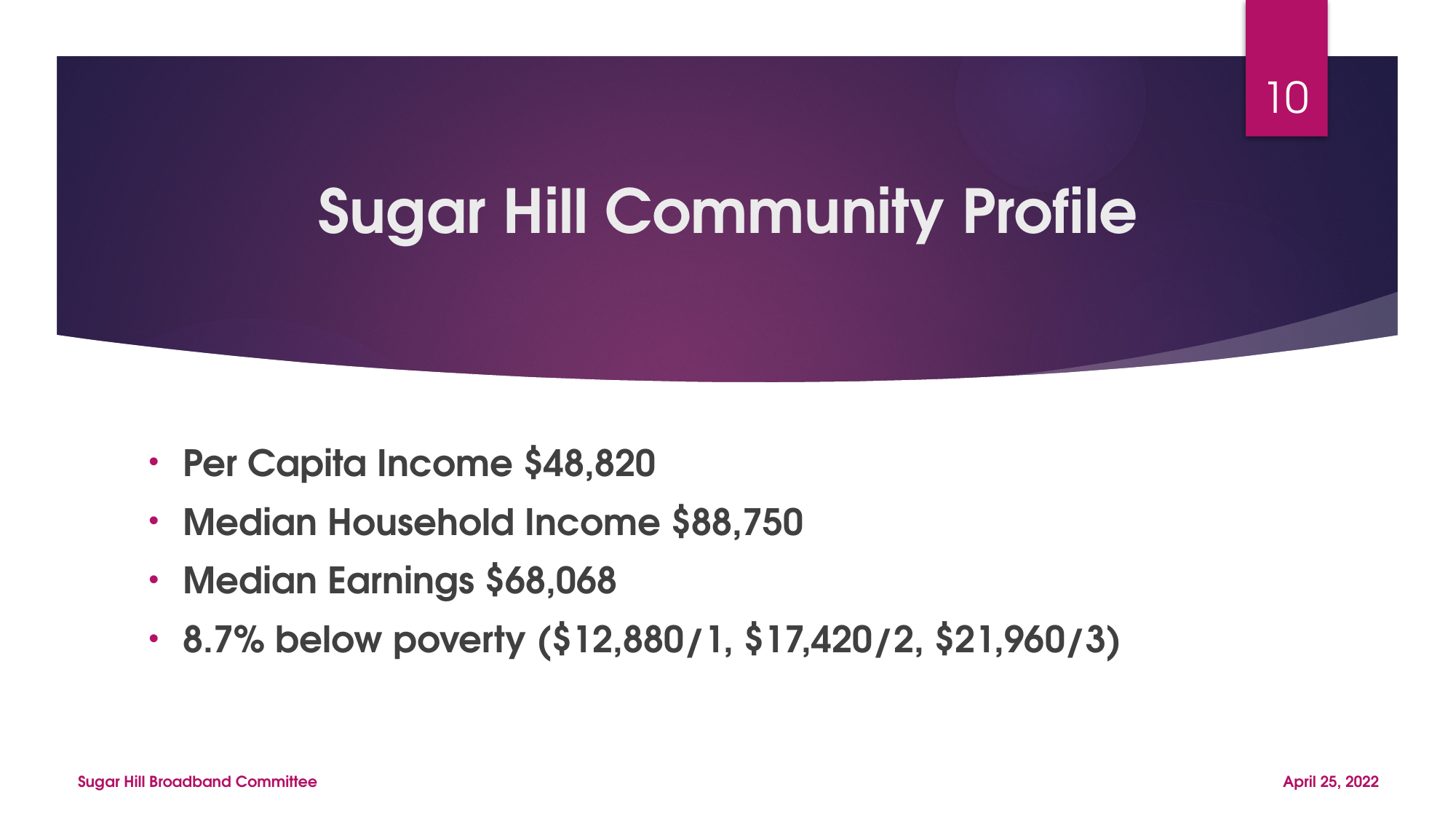

10
# Sugar Hill Community Profile
Per Capita Income $48,820
Median Household Income $88,750
Median Earnings $68,068
8.7% below poverty ($12,880/1, $17,420/2, $21,960/3)

Sugar Hill Broadband Committee
April 25, 2022